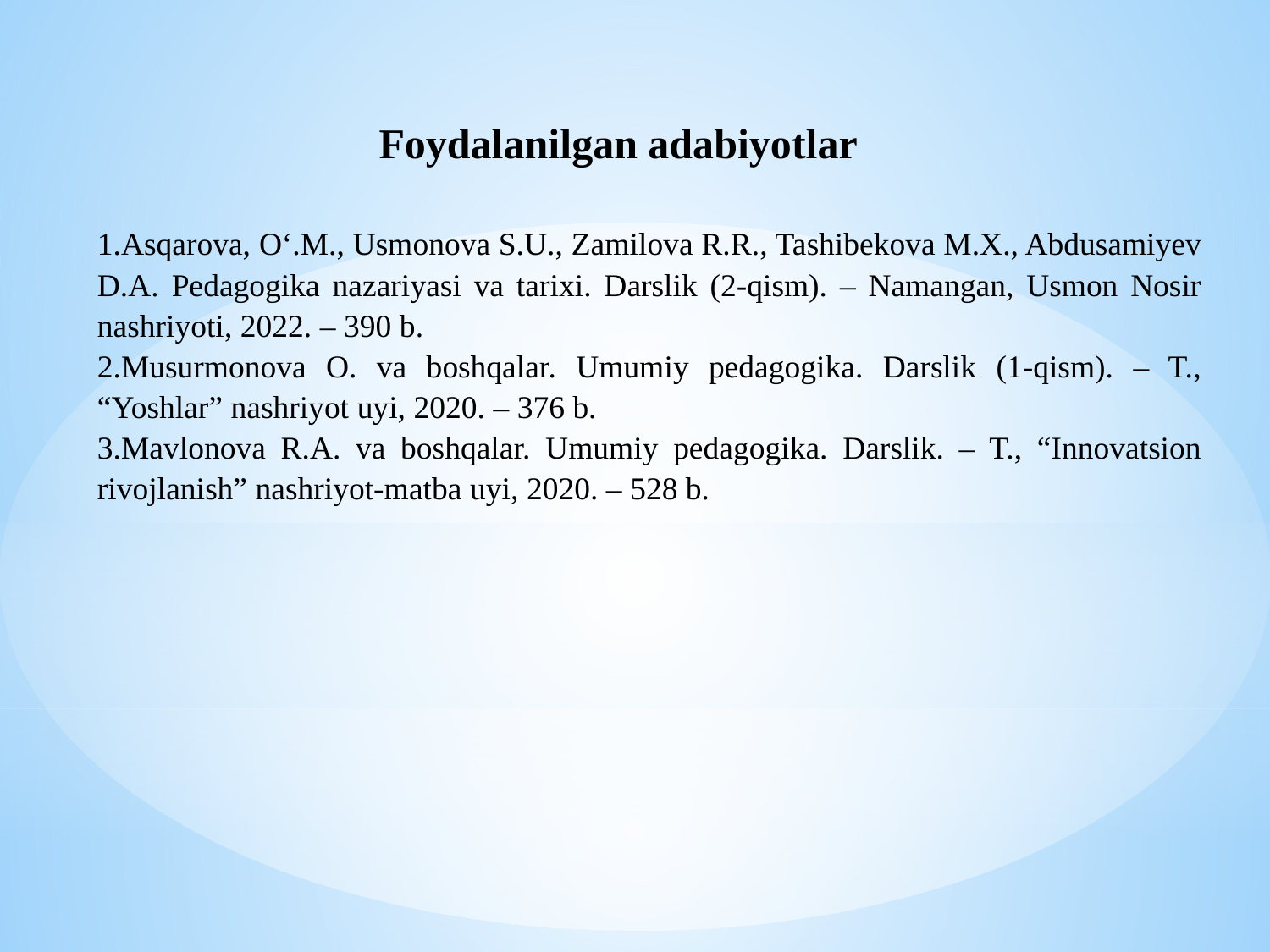

Foydalanilgan adabiyotlar

1.Asqarova, O‘.M., Usmonova S.U., Zamilova R.R., Tashibekova M.X., Abdusamiyev D.A. Pedagogika nazariyasi va tarixi. Darslik (2-qism). – Namangan, Usmon Nosir nashriyoti, 2022. – 390 b.
2.Musurmonova O. va boshqalar. Umumiy pedagogika. Darslik (1-qism). – T., “Yoshlar” nashriyot uyi, 2020. – 376 b.
3.Mavlonova R.A. va boshqalar. Umumiy pedagogika. Darslik. – T., “Innovatsion rivojlanish” nashriyot-matba uyi, 2020. – 528 b.